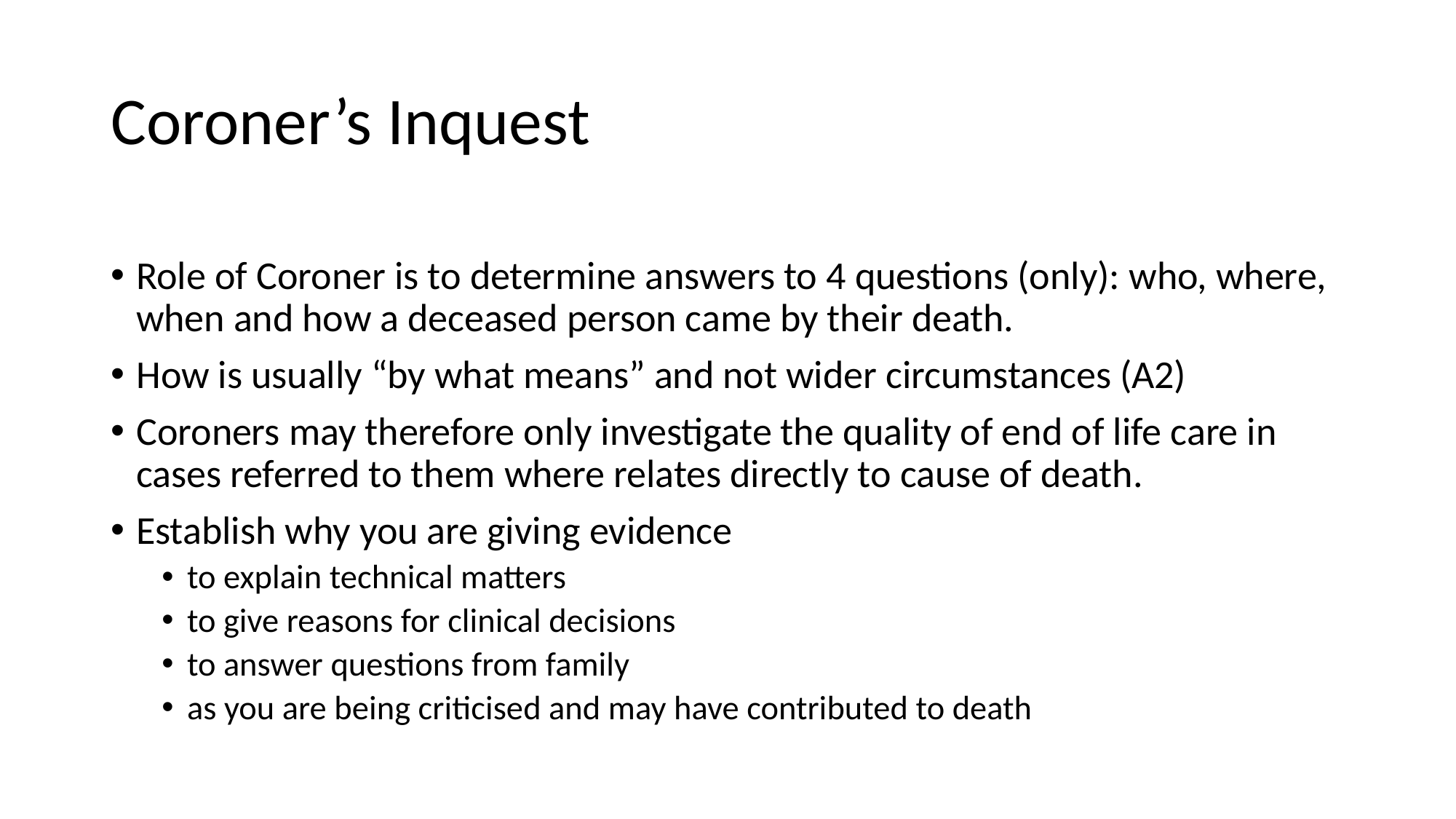

# Coroner’s Inquest

Role of Coroner is to determine answers to 4 questions (only): who, where, when and how a deceased person came by their death.
How is usually “by what means” and not wider circumstances (A2)
Coroners may therefore only investigate the quality of end of life care in cases referred to them where relates directly to cause of death.
Establish why you are giving evidence
to explain technical matters
to give reasons for clinical decisions
to answer questions from family
as you are being criticised and may have contributed to death